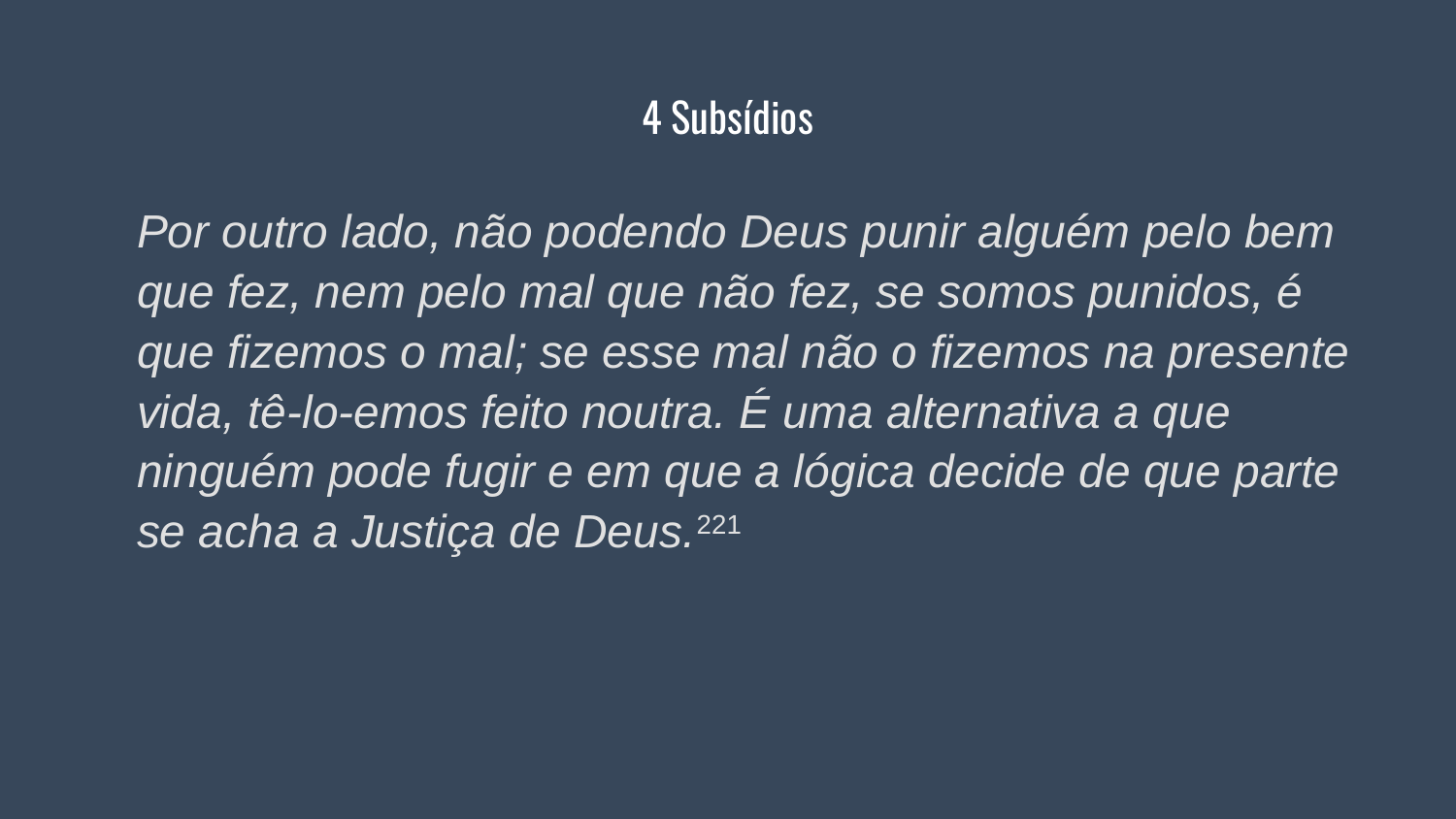

# 4 Subsídios
Por outro lado, não podendo Deus punir alguém pelo bem que fez, nem pelo mal que não fez, se somos punidos, é que fizemos o mal; se esse mal não o fizemos na presente vida, tê-lo-emos feito noutra. É uma alternativa a que ninguém pode fugir e em que a lógica decide de que parte se acha a Justiça de Deus.221